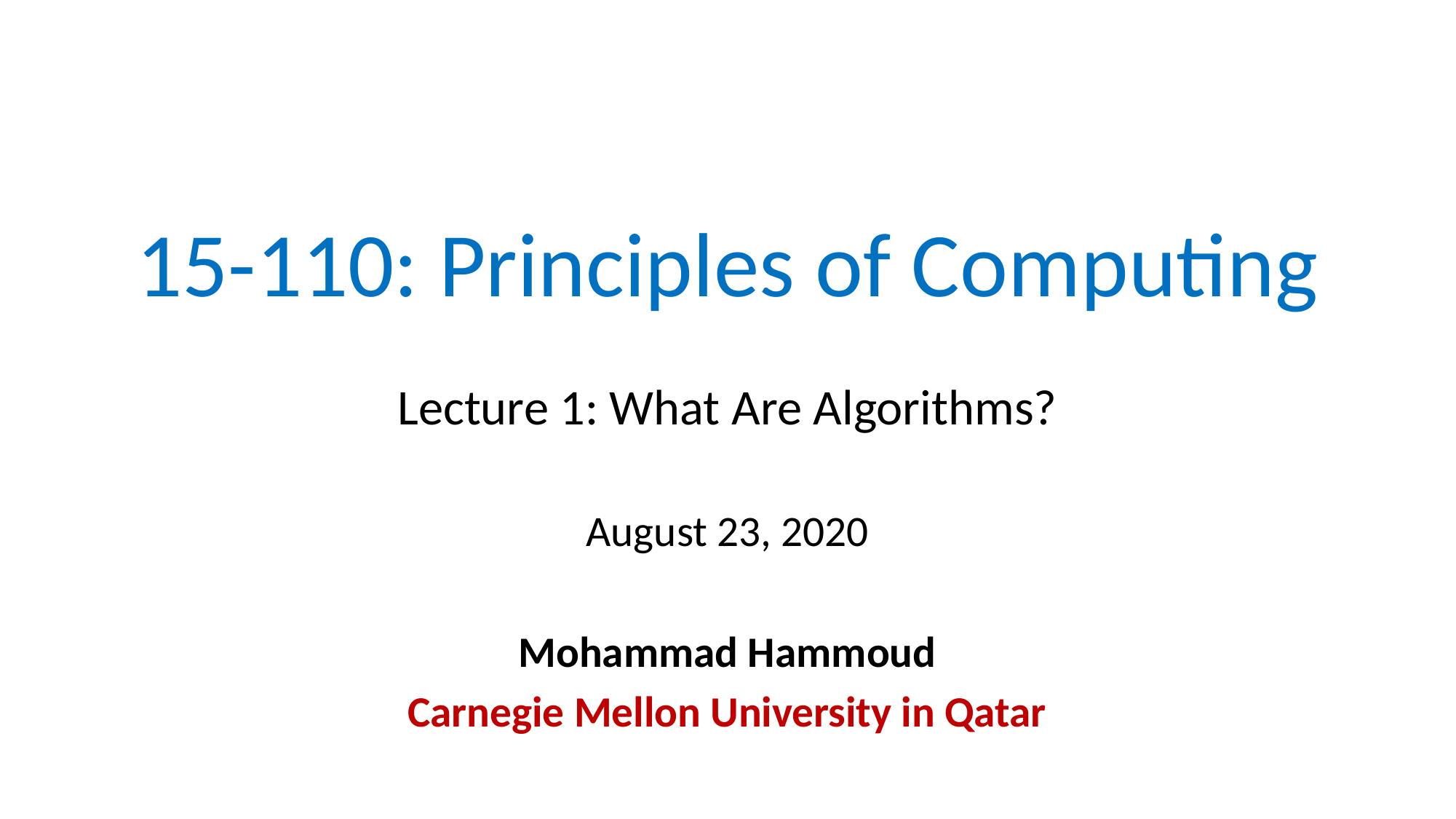

# 15-110: Principles of Computing
Lecture 1: What Are Algorithms?

August 23, 2020

Mohammad Hammoud
Carnegie Mellon University in Qatar